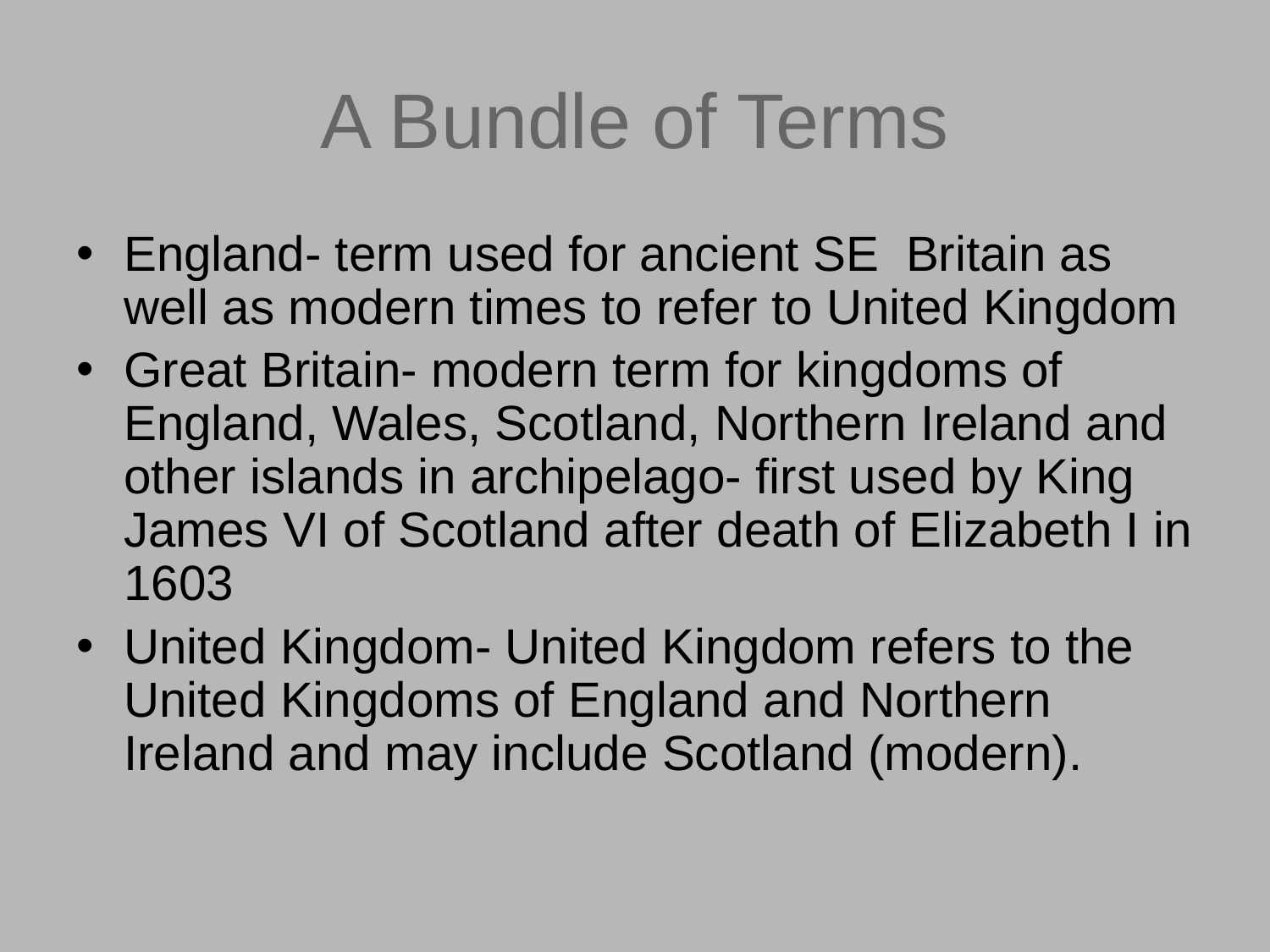

# A Bundle of Terms
England- term used for ancient SE  Britain as well as modern times to refer to United Kingdom
Great Britain- modern term for kingdoms of England, Wales, Scotland, Northern Ireland and other islands in archipelago- first used by King James VI of Scotland after death of Elizabeth I in 1603
United Kingdom- United Kingdom refers to the United Kingdoms of England and Northern Ireland and may include Scotland (modern).